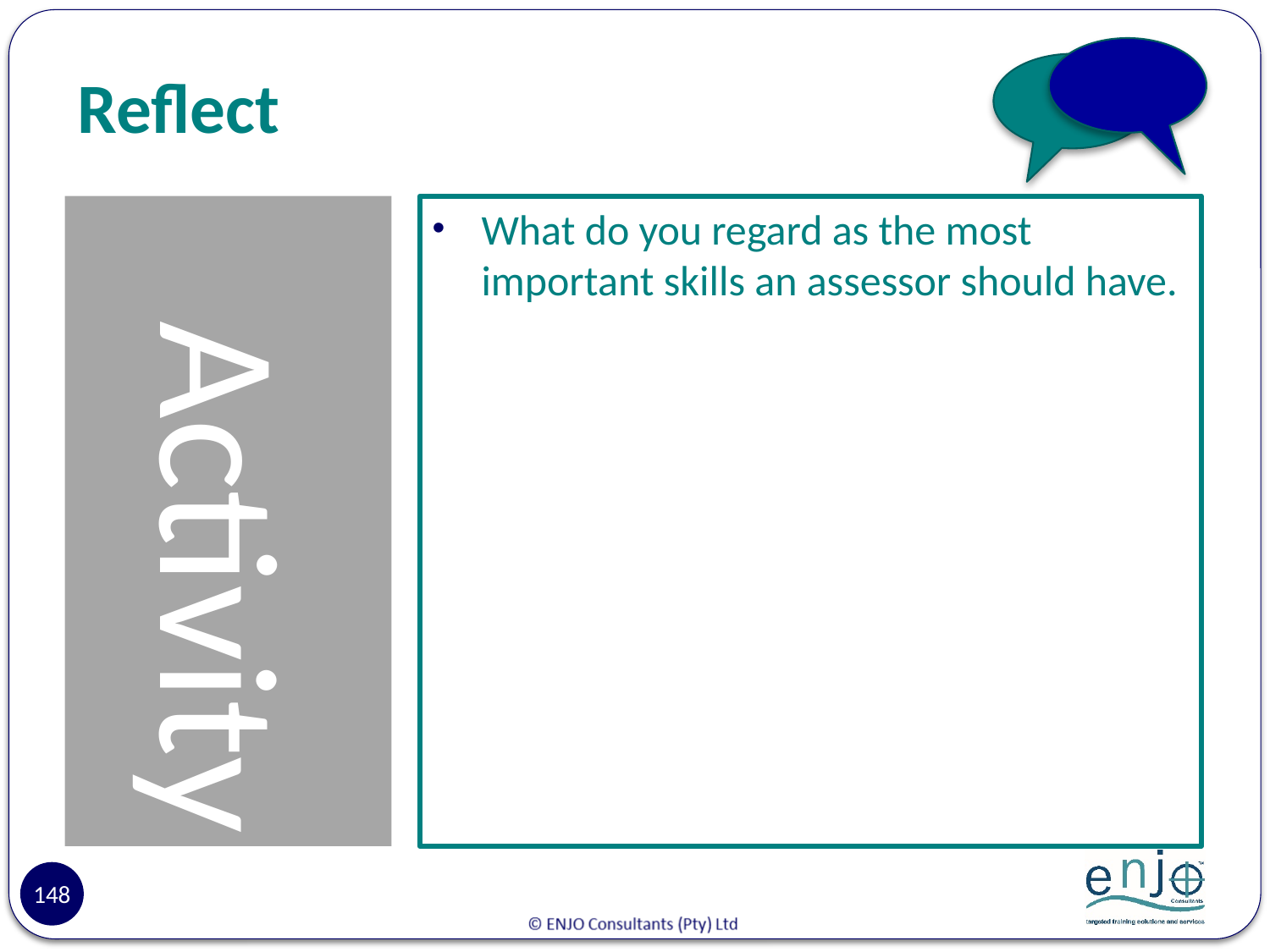

# Reflect
Activity
What do you regard as the most important skills an assessor should have.

148